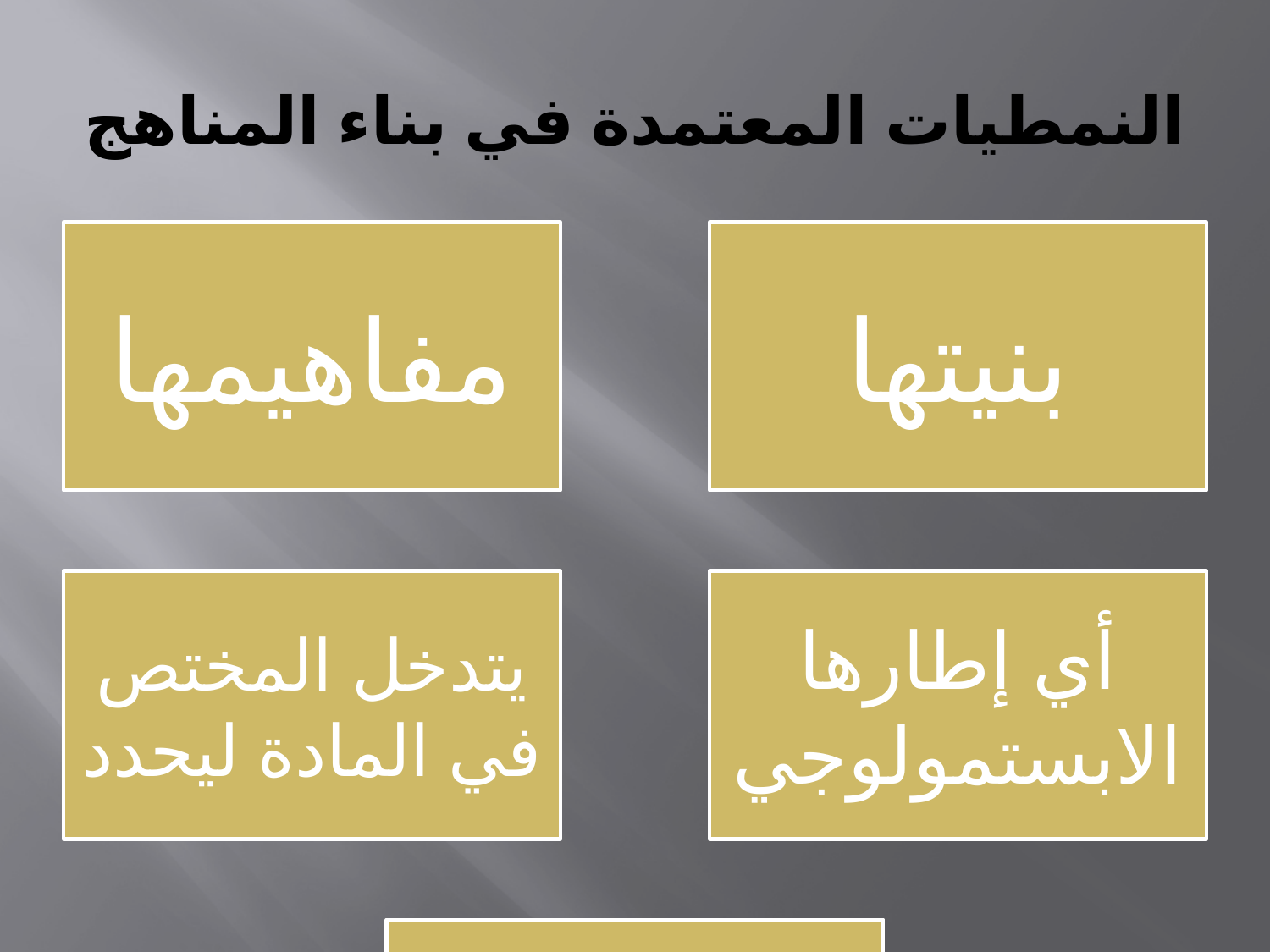

# النمطيات المعتمدة في بناء المناهج
مفاهيمها
بنيتها
يتدخل المختص في المادة ليحدد